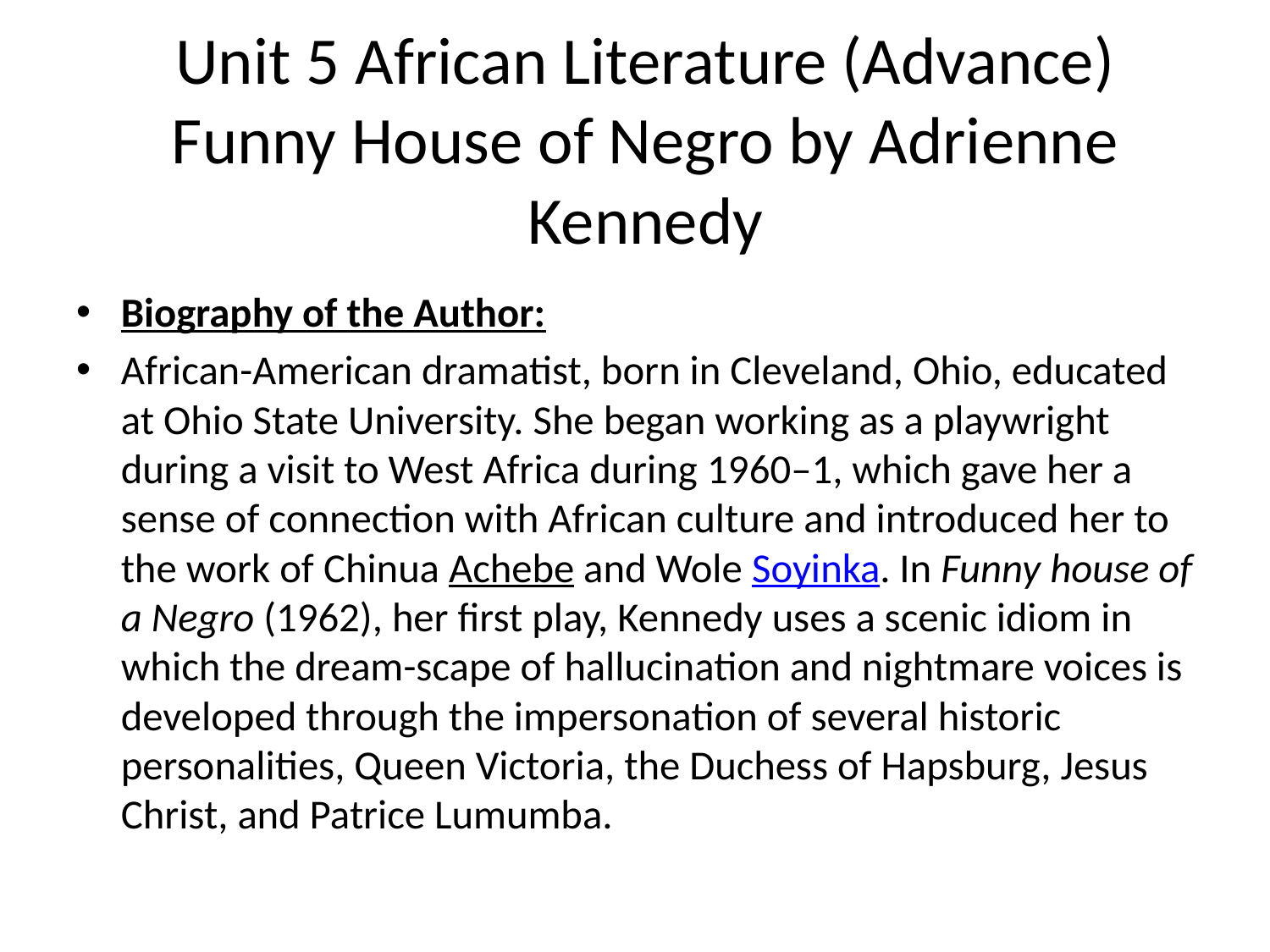

# Unit 5 African Literature (Advance) Funny House of Negro by Adrienne Kennedy

Biography of the Author:
African-American dramatist, born in Cleveland, Ohio, educated at Ohio State University. She began working as a playwright during a visit to West Africa during 1960–1, which gave her a sense of connection with African culture and introduced her to the work of Chinua Achebe and Wole Soyinka. In Funny house of a Negro (1962), her first play, Kennedy uses a scenic idiom in which the dream-scape of hallucination and nightmare voices is developed through the impersonation of several historic personalities, Queen Victoria, the Duchess of Hapsburg, Jesus Christ, and Patrice Lumumba.